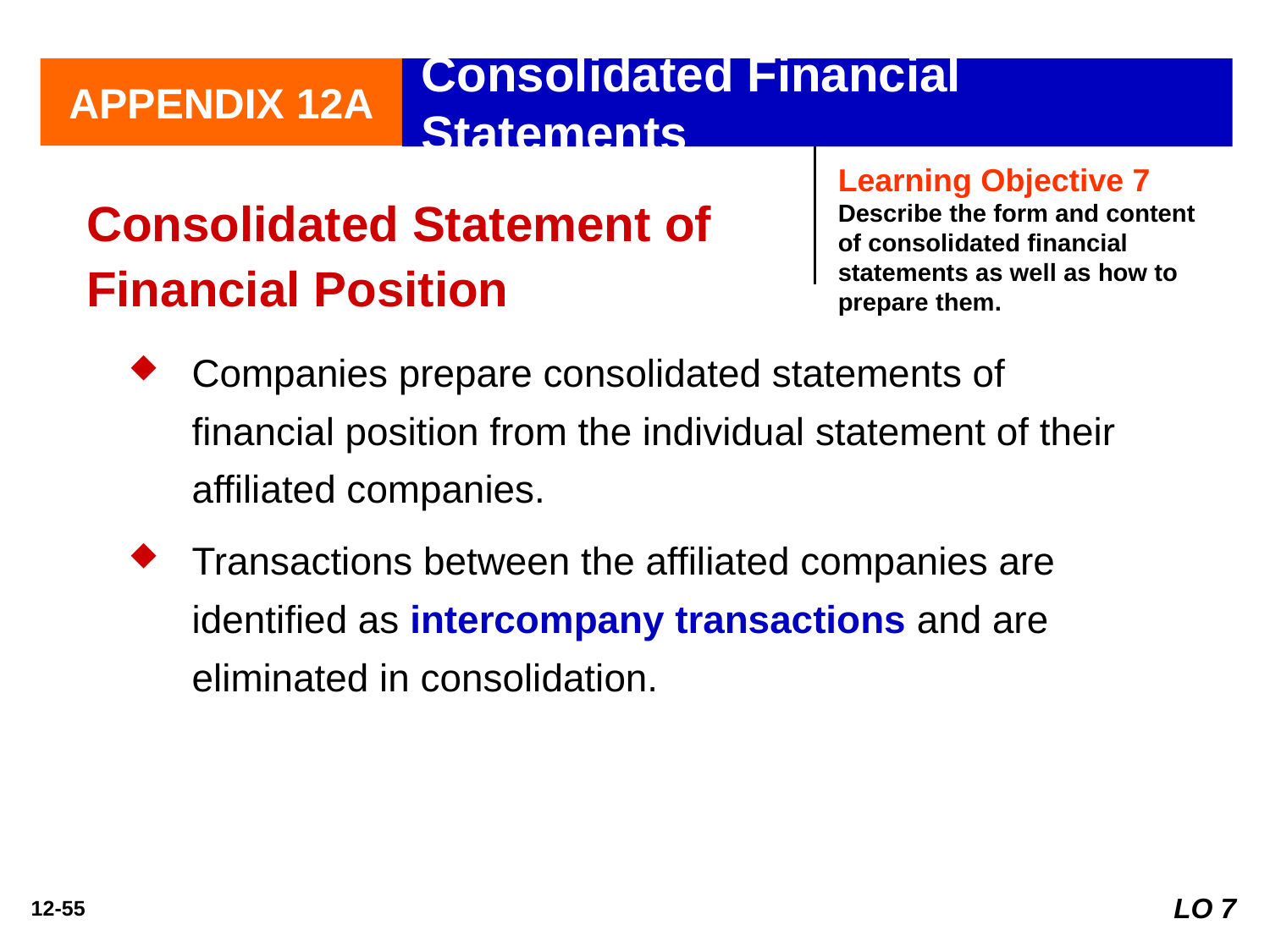

APPENDIX 12A
Consolidated Financial Statements
Learning Objective 7
Describe the form and content of consolidated financial statements as well as how to prepare them.
Consolidated Statement of Financial Position
Companies prepare consolidated statements of financial position from the individual statement of their affiliated companies.
Transactions between the affiliated companies are identified as intercompany transactions and are eliminated in consolidation.

LO 7